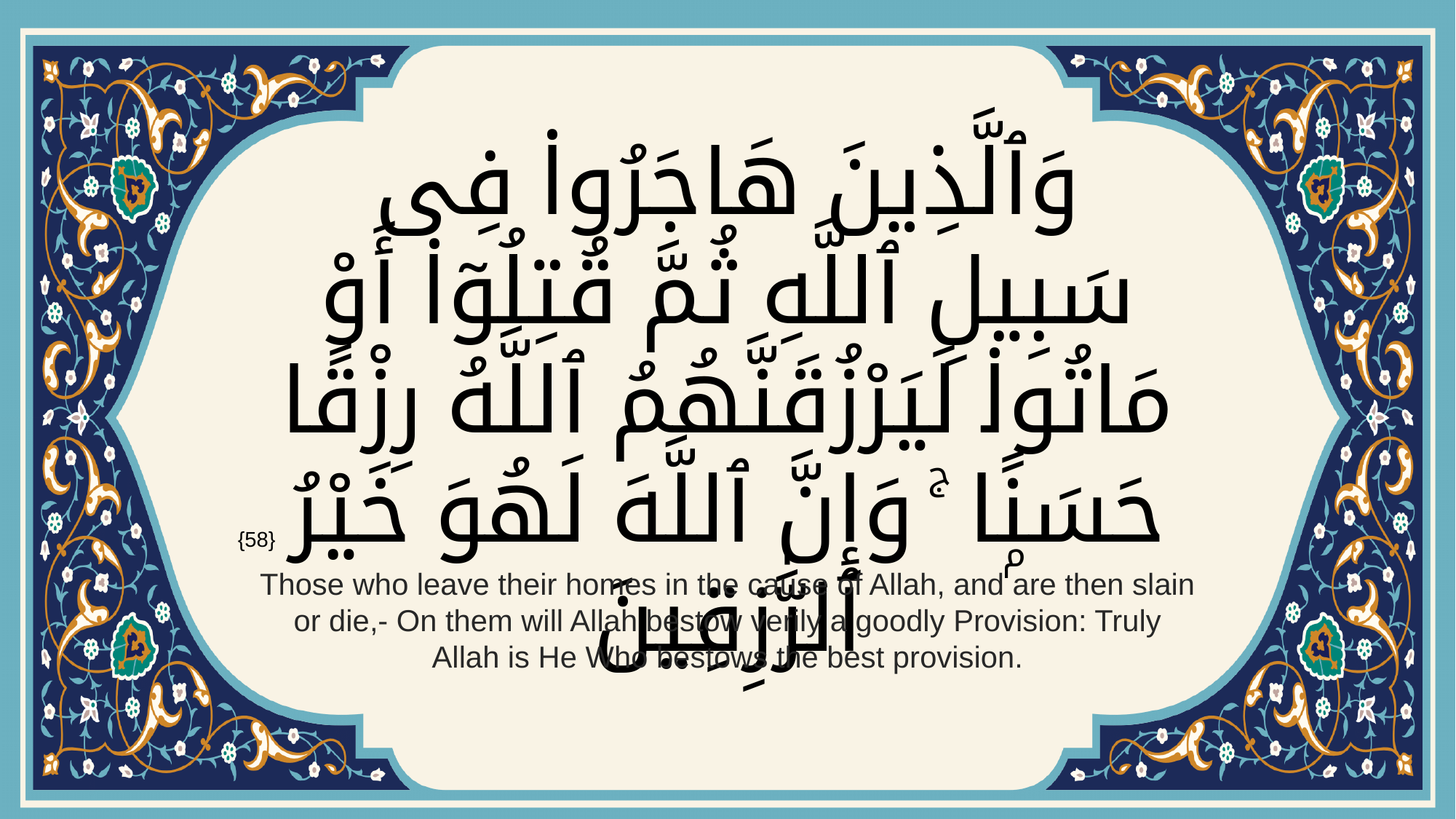

# وَٱلَّذِينَ هَاجَرُوا۟ فِى سَبِيلِ ٱللَّهِ ثُمَّ قُتِلُوٓا۟ أَوْ مَاتُوا۟ لَيَرْزُقَنَّهُمُ ٱللَّهُ رِزْقًا حَسَنًۭا ۚ وَإِنَّ ٱللَّهَ لَهُوَ خَيْرُ ٱلرَّٰزِقِينَ
{58}
Those who leave their homes in the cause of Allah, and are then slain or die,- On them will Allah bestow verily a goodly Provision: Truly Allah is He Who bestows the best provision.